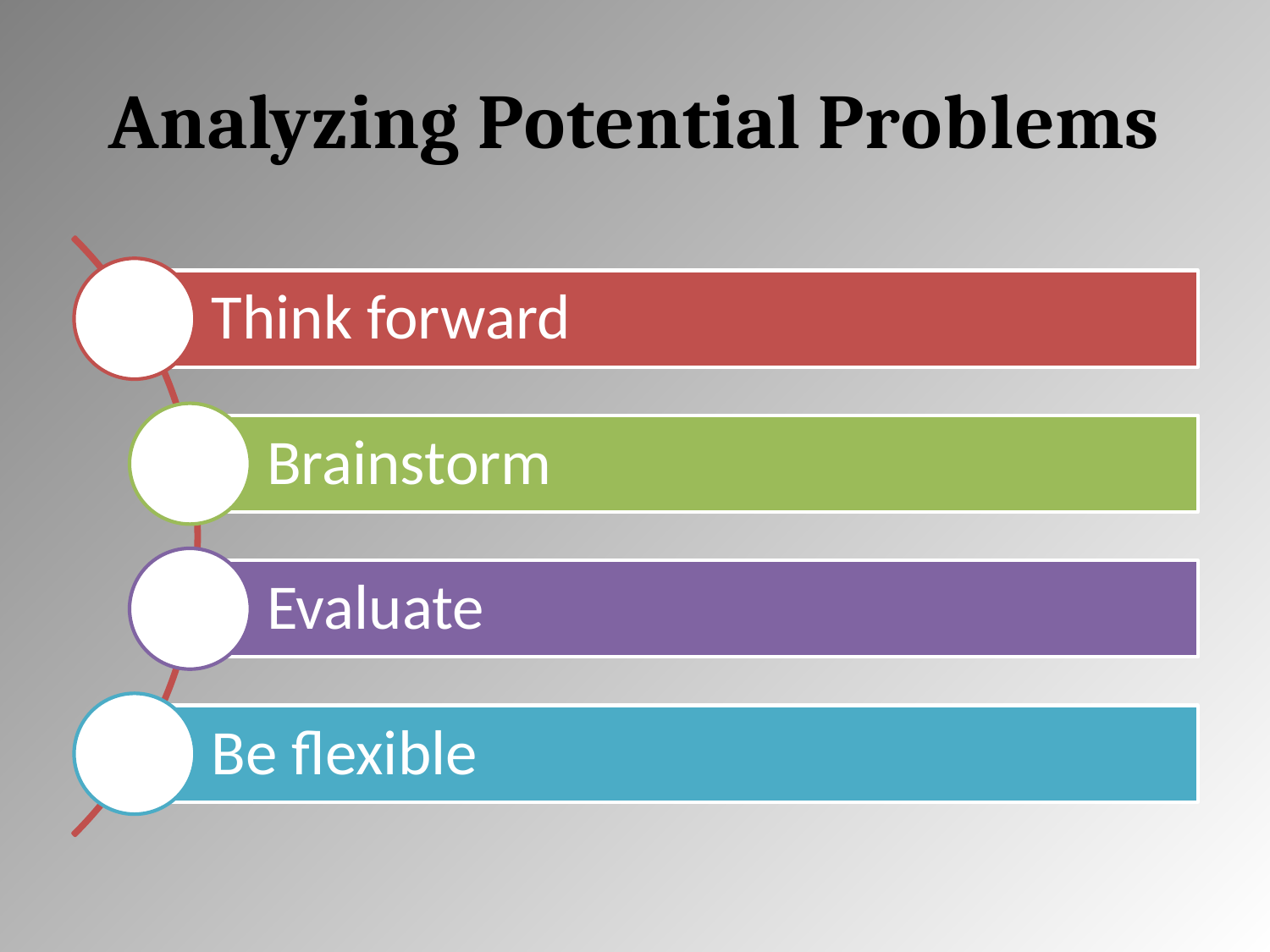

# Analyzing Potential Problems
Think forward
Brainstorm
Evaluate
Be flexible